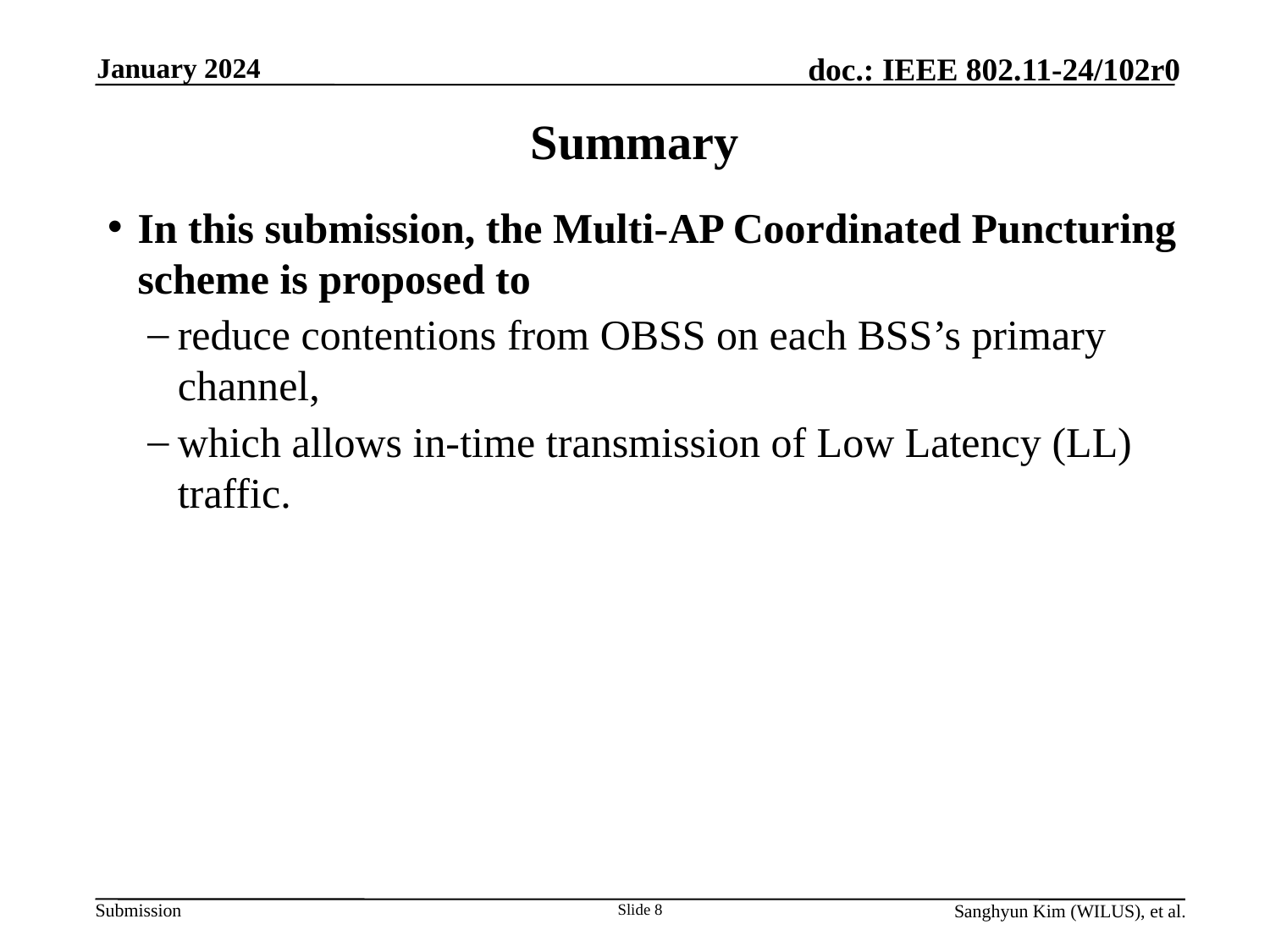

January 2024
# Summary
In this submission, the Multi-AP Coordinated Puncturing scheme is proposed to
reduce contentions from OBSS on each BSS’s primary channel,
which allows in-time transmission of Low Latency (LL) traffic.

Slide 8
Sanghyun Kim (WILUS), et al.